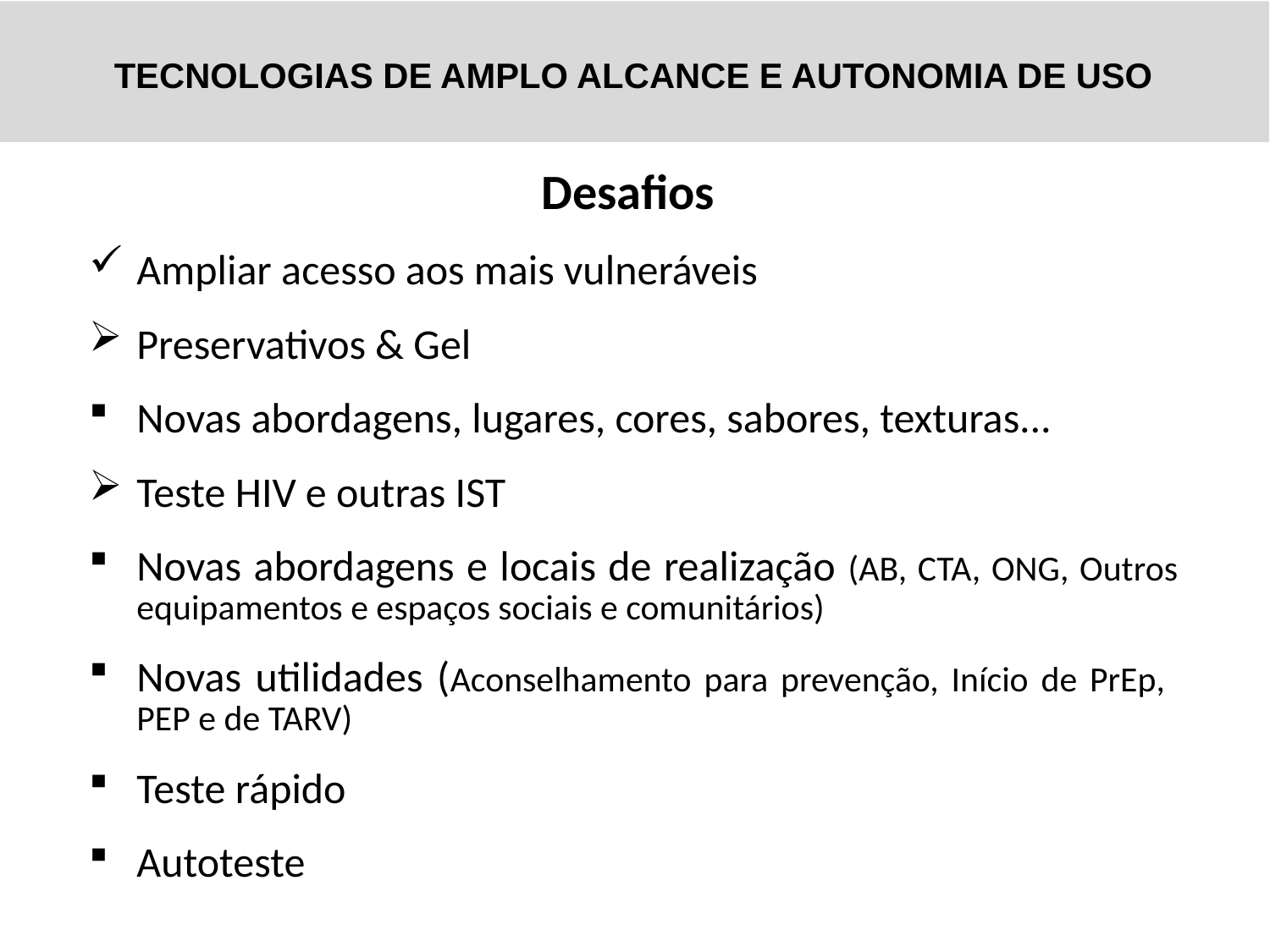

TECNOLOGIAS DE AMPLO ALCANCE E AUTONOMIA DE USO
Desafios

Ampliar acesso aos mais vulneráveis

Preservativos & Gel

Novas abordagens, lugares, cores, sabores, texturas...

Teste HIV e outras IST

Novas abordagens e locais de realização (AB, CTA, ONG, Outros equipamentos e espaços sociais e comunitários)

Novas utilidades (Aconselhamento para prevenção, Início de PrEp,  PEP e de TARV)

Teste rápido

Autoteste